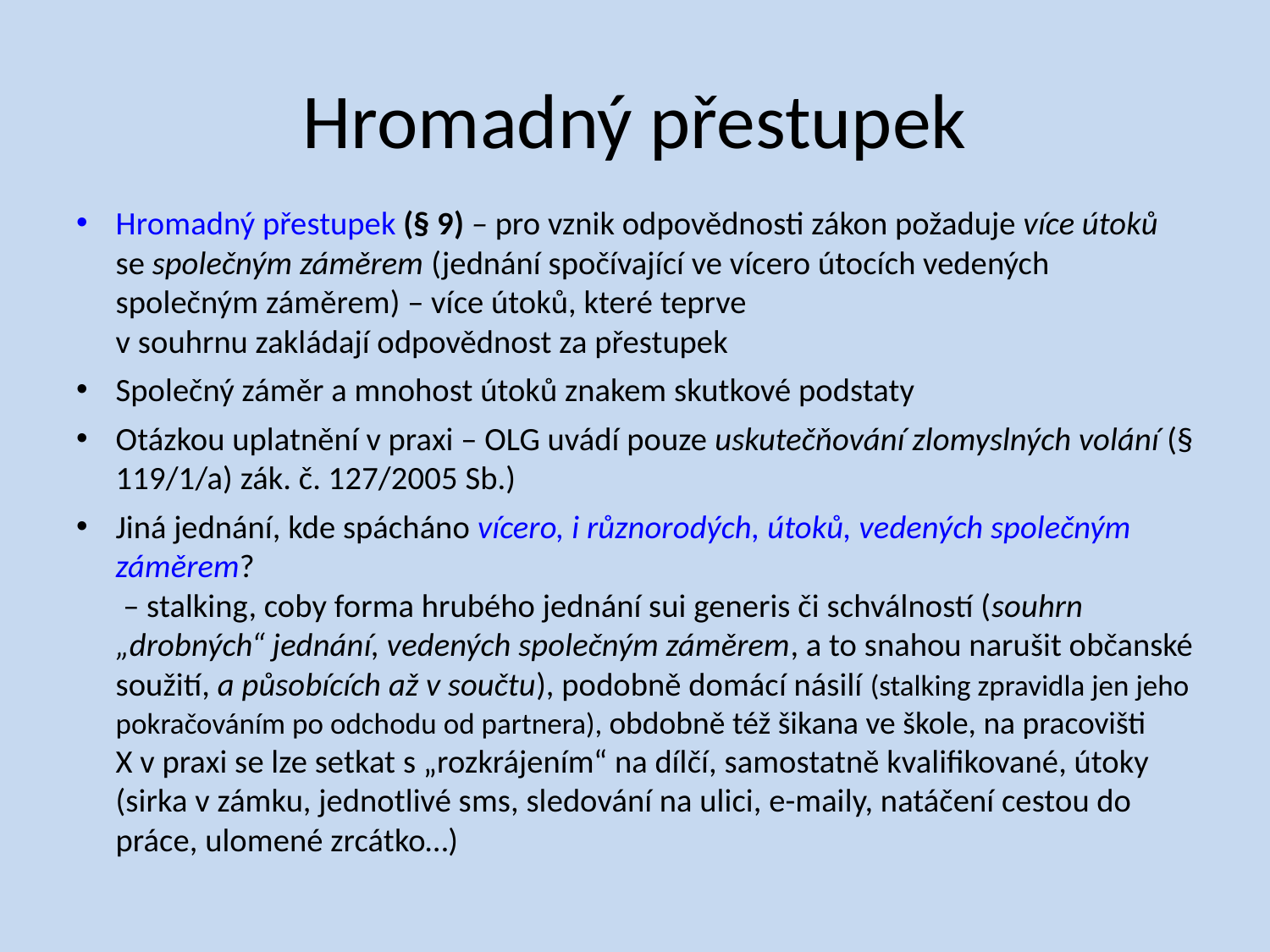

# Hromadný přestupek
Hromadný přestupek (§ 9) – pro vznik odpovědnosti zákon požaduje více útoků se společným záměrem (jednání spočívající ve vícero útocích vedených společným záměrem) – více útoků, které teprve
v souhrnu zakládají odpovědnost za přestupek
Společný záměr a mnohost útoků znakem skutkové podstaty
Otázkou uplatnění v praxi – OLG uvádí pouze uskutečňování zlomyslných volání (§ 119/1/a) zák. č. 127/2005 Sb.)
Jiná jednání, kde spácháno vícero, i různorodých, útoků, vedených společným záměrem?
 – stalking, coby forma hrubého jednání sui generis či schválností (souhrn „drobných“ jednání, vedených společným záměrem, a to snahou narušit občanské soužití, a působících až v součtu), podobně domácí násilí (stalking zpravidla jen jeho pokračováním po odchodu od partnera), obdobně též šikana ve škole, na pracovišti
X v praxi se lze setkat s „rozkrájením“ na dílčí, samostatně kvalifikované, útoky (sirka v zámku, jednotlivé sms, sledování na ulici, e-maily, natáčení cestou do práce, ulomené zrcátko…)